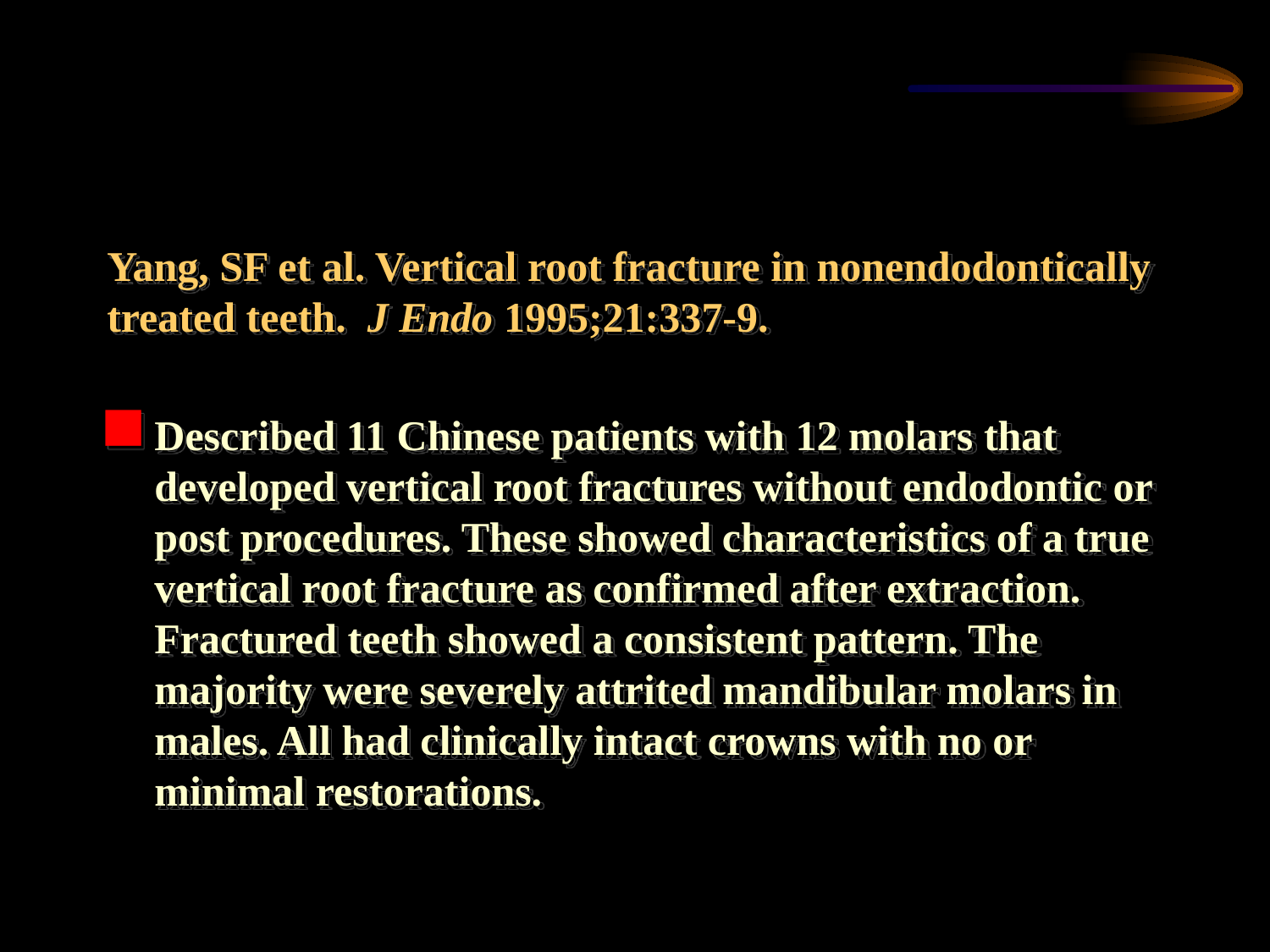

Yang, SF et al. Vertical root fracture in nonendodontically treated teeth.  J Endo 1995;21:337-9.

Described 11 Chinese patients with 12 molars that developed vertical root fractures without endodontic or post procedures. These showed characteristics of a true vertical root fracture as confirmed after extraction. Fractured teeth showed a consistent pattern. The majority were severely attrited mandibular molars in males. All had clinically intact crowns with no or minimal restorations.